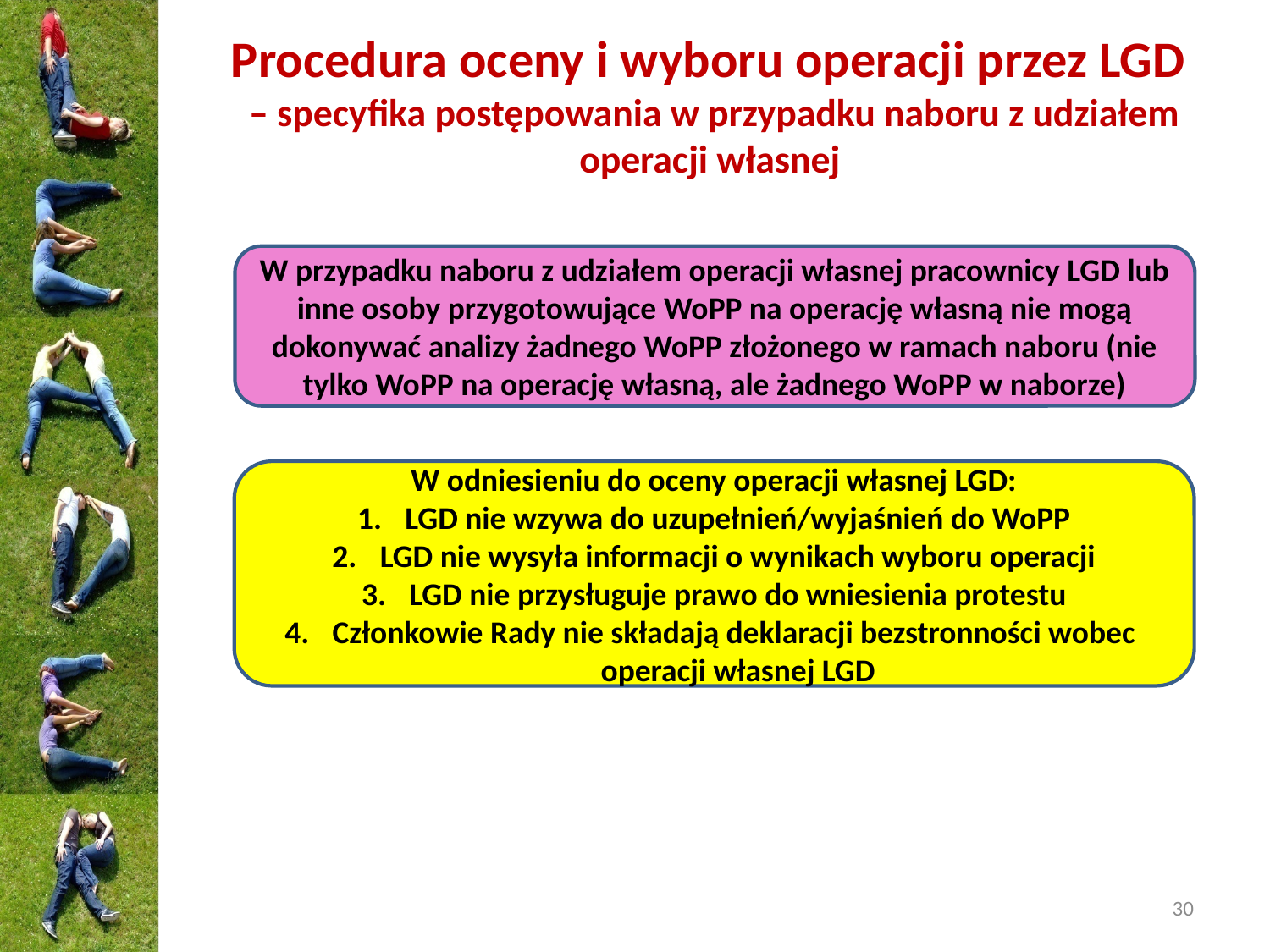

# Procedura oceny i wyboru operacji przez LGD – specyfika postępowania w przypadku naboru z udziałem operacji własnej

W przypadku naboru z udziałem operacji własnej pracownicy LGD lub inne osoby przygotowujące WoPP na operację własną nie mogą dokonywać analizy żadnego WoPP złożonego w ramach naboru (nie tylko WoPP na operację własną, ale żadnego WoPP w naborze)
W odniesieniu do oceny operacji własnej LGD:
LGD nie wzywa do uzupełnień/wyjaśnień do WoPP
LGD nie wysyła informacji o wynikach wyboru operacji
LGD nie przysługuje prawo do wniesienia protestu
Członkowie Rady nie składają deklaracji bezstronności wobec  operacji własnej LGD
30